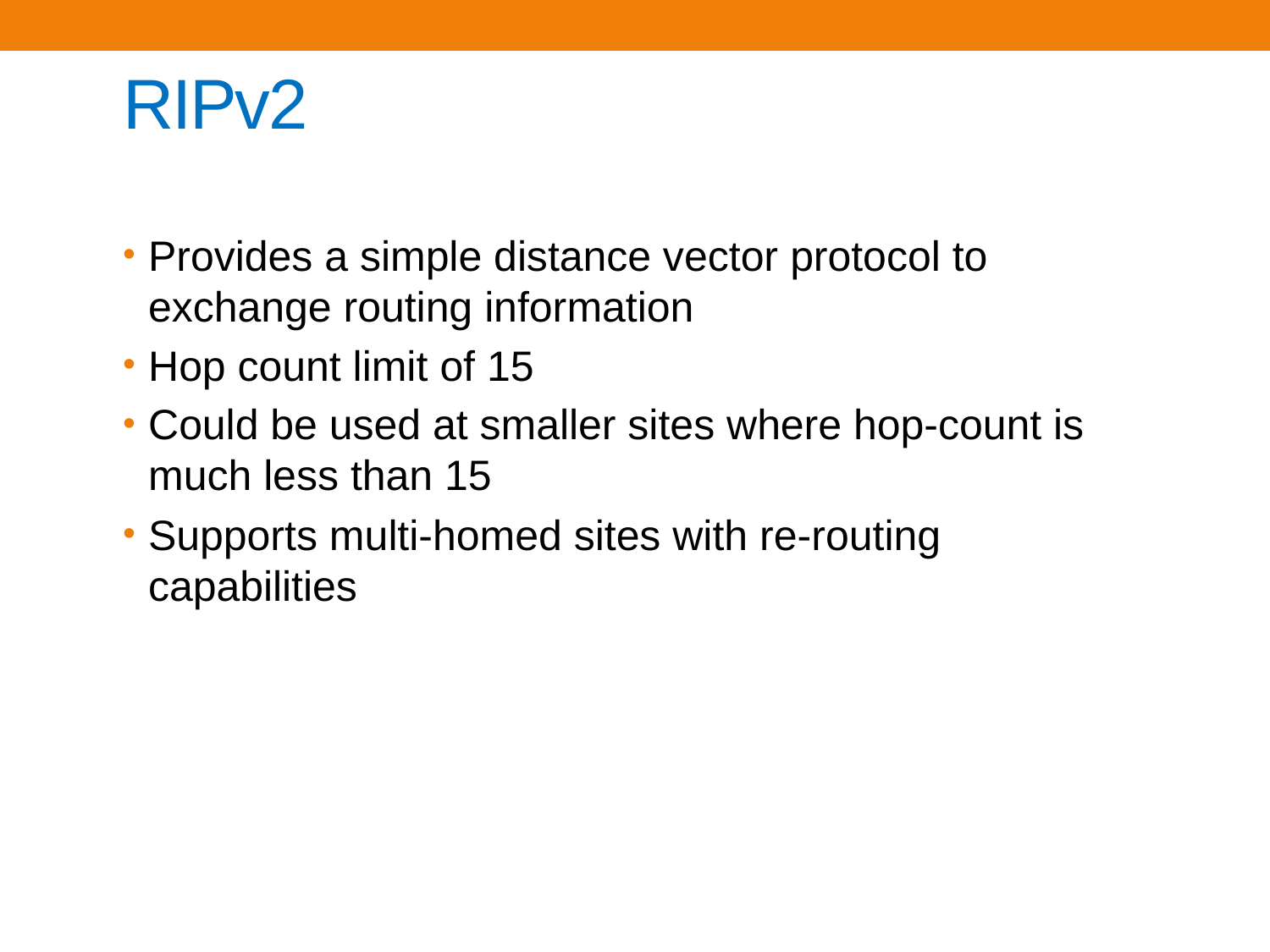

# RIPv2
Provides a simple distance vector protocol to exchange routing information
Hop count limit of 15
Could be used at smaller sites where hop-count is much less than 15
Supports multi-homed sites with re-routing capabilities